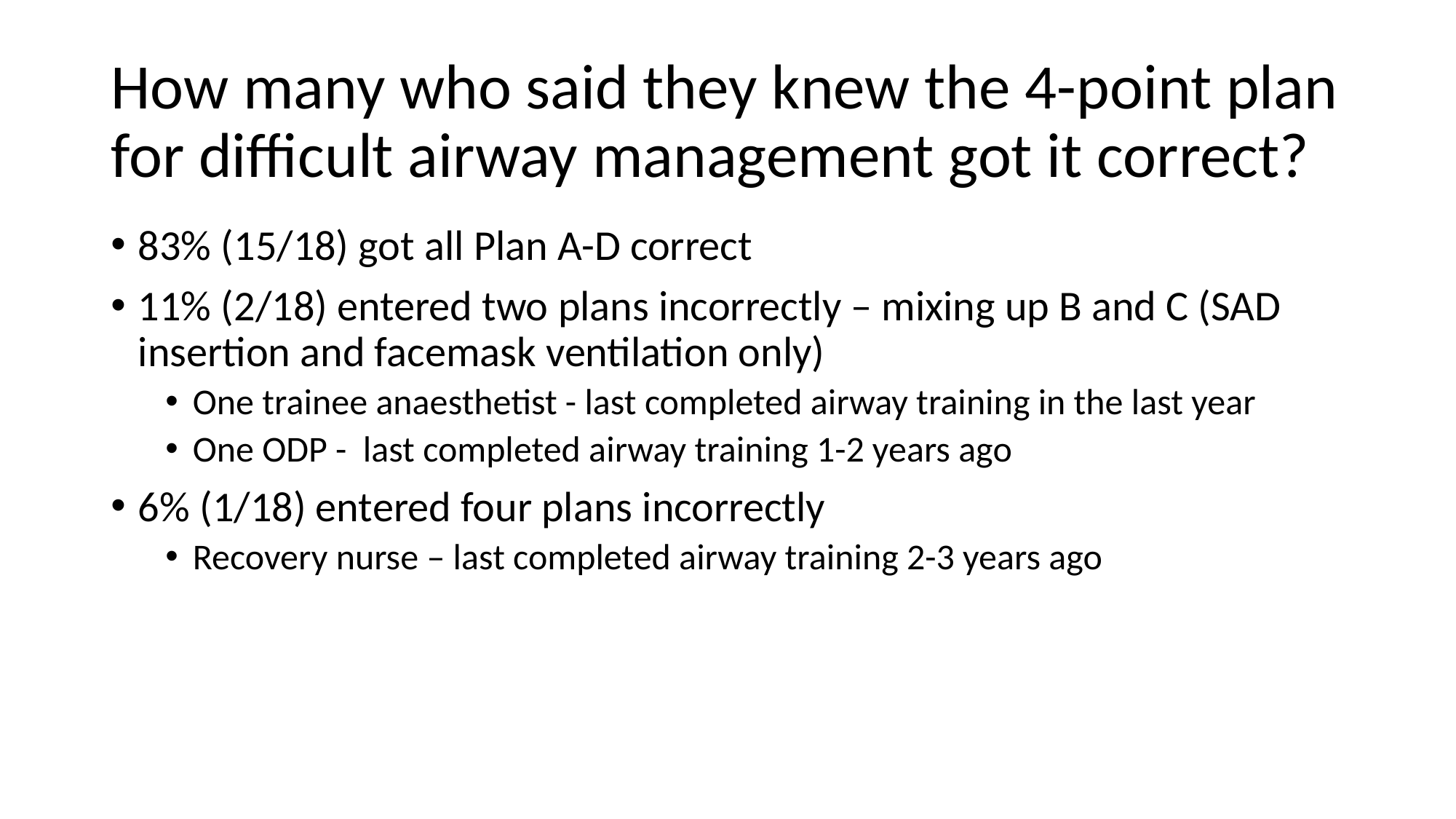

# How many who said they knew the 4-point plan for difficult airway management got it correct?
83% (15/18) got all Plan A-D correct
11% (2/18) entered two plans incorrectly – mixing up B and C (SAD insertion and facemask ventilation only)
One trainee anaesthetist - last completed airway training in the last year
One ODP -  last completed airway training 1-2 years ago
6% (1/18) entered four plans incorrectly
Recovery nurse – last completed airway training 2-3 years ago